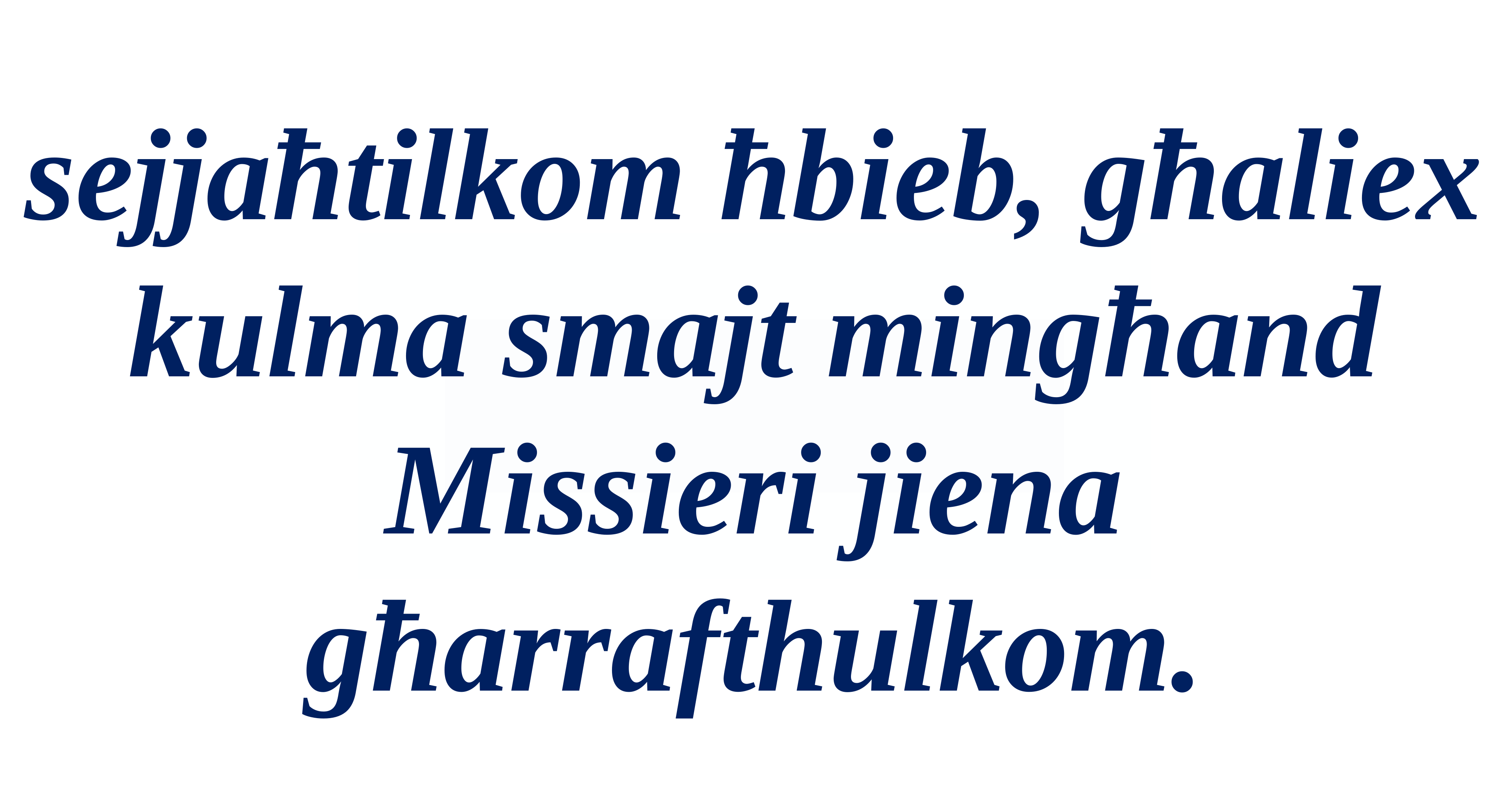

sejjaħtilkom ħbieb, għaliex kulma smajt mingħand Missieri jiena għarrafthulkom.